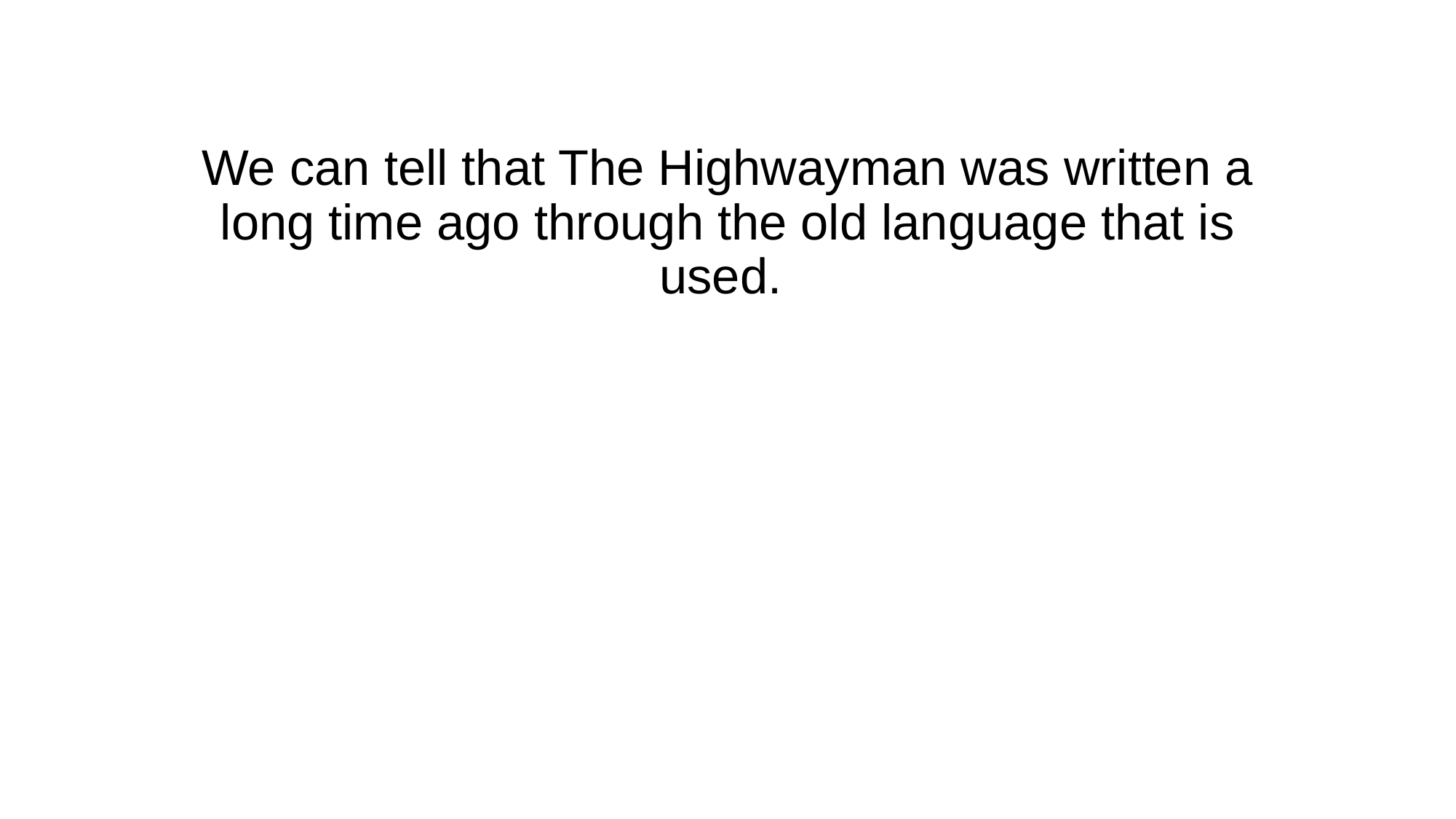

# We can tell that The Highwayman was written a long time ago through the old language that is used.